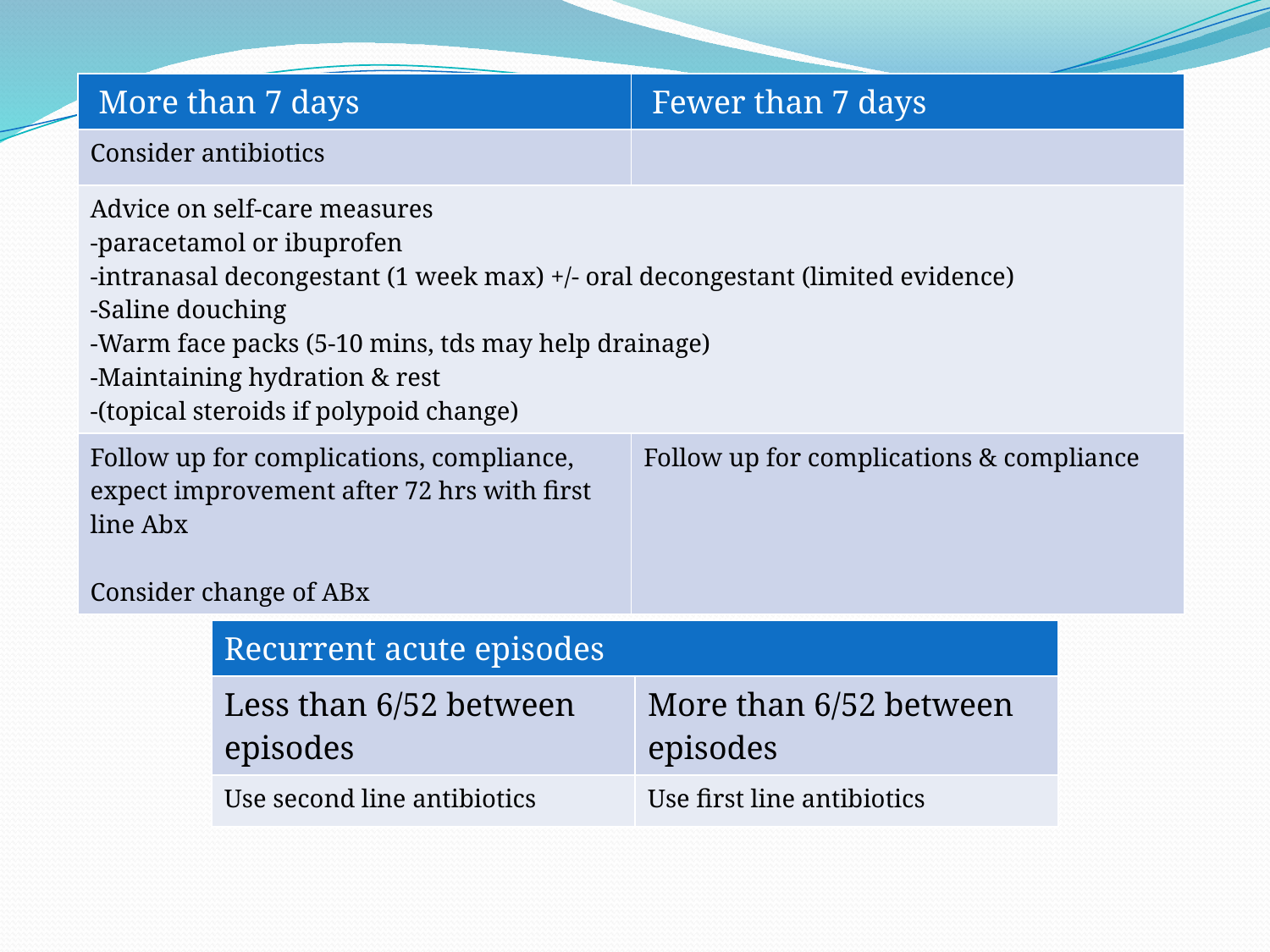

#
| More than 7 days | Fewer than 7 days |
| --- | --- |
| Consider antibiotics |  |
| Advice on self-care measures -paracetamol or ibuprofen -intranasal decongestant (1 week max) +/- oral decongestant (limited evidence) -Saline douching -Warm face packs (5-10 mins, tds may help drainage) -Maintaining hydration & rest -(topical steroids if polypoid change) |  |
| Follow up for complications, compliance, expect improvement after 72 hrs with first line Abx Consider change of ABx | Follow up for complications & compliance |
| Recurrent acute episodes |  |
| --- | --- |
| Less than 6/52 between episodes | More than 6/52 between episodes |
| Use second line antibiotics | Use first line antibiotics |